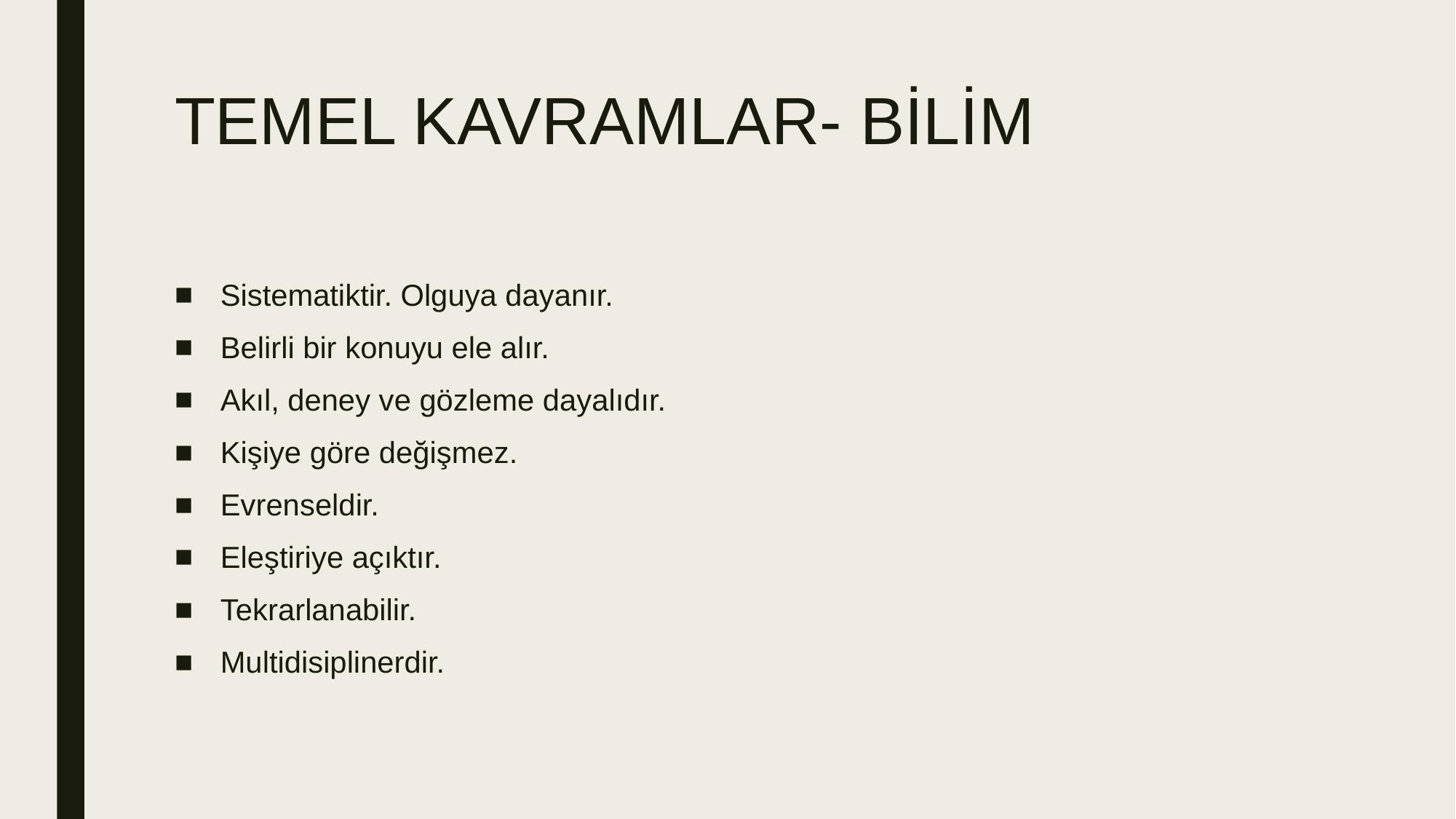

# TEMEL KAVRAMLAR- BİLİM
Sistematiktir. Olguya dayanır.
Belirli bir konuyu ele alır.
Akıl, deney ve gözleme dayalıdır.
Kişiye göre değişmez.
Evrenseldir.
Eleştiriye açıktır.
Tekrarlanabilir.
Multidisiplinerdir.